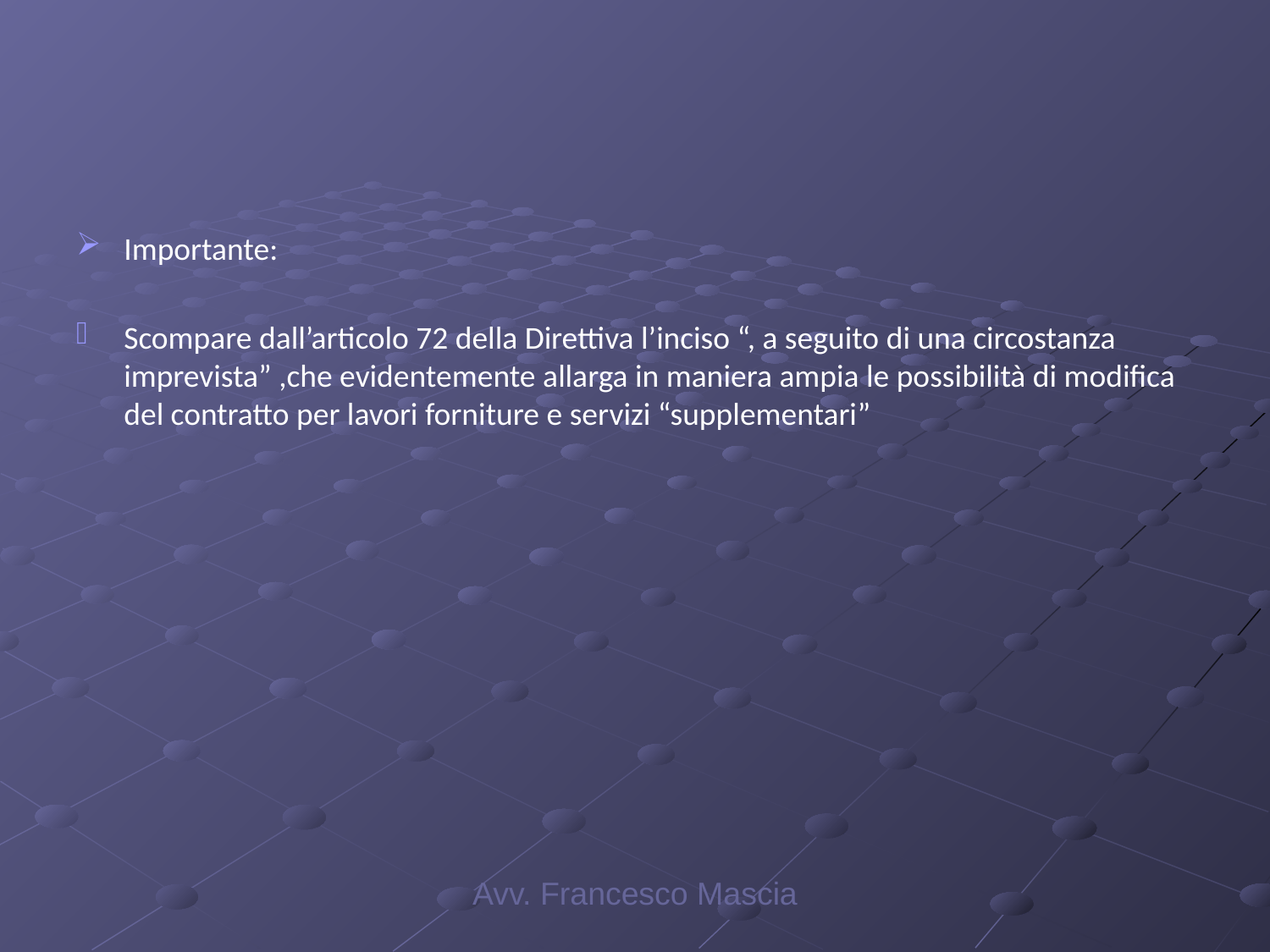

#
Importante:

Scompare dall’articolo 72 della Direttiva l’inciso “, a seguito di una circostanza imprevista” ,che evidentemente allarga in maniera ampia le possibilità di modifica del contratto per lavori forniture e servizi “supplementari”

Avv. Francesco Mascia